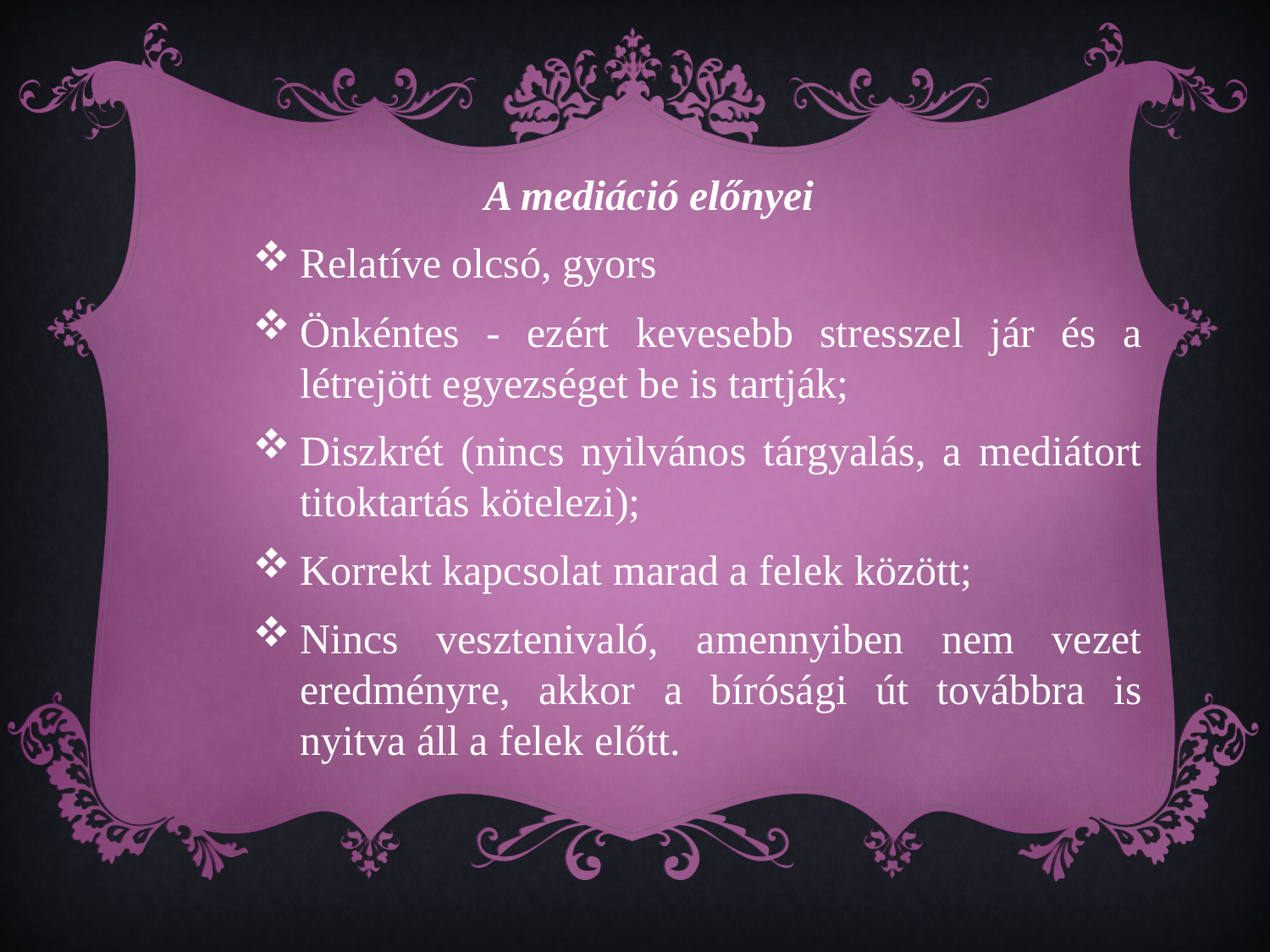

A mediáció előnyei
Relatíve olcsó, gyors
Önkéntes - ezért kevesebb stresszel jár és a létrejött egyezséget be is tartják;
Diszkrét (nincs nyilvános tárgyalás, a mediátort titoktartás kötelezi);
Korrekt kapcsolat marad a felek között;
Nincs vesztenivaló, amennyiben nem vezet eredményre, akkor a bírósági út továbbra is nyitva áll a felek előtt.